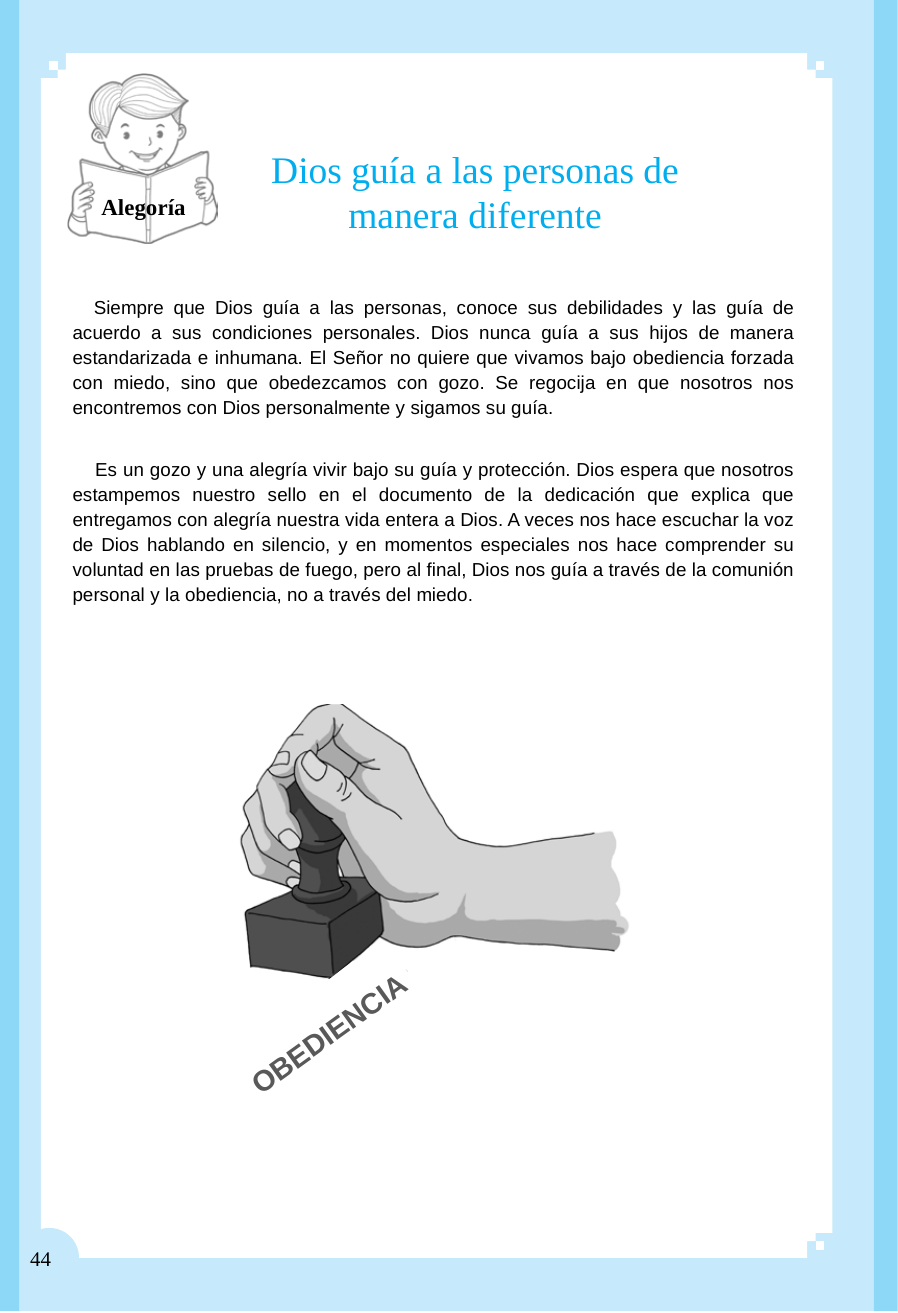

Dios guía a las personas de manera diferente
Alegoría
Siempre que Dios guía a las personas, conoce sus debilidades y las guía de acuerdo a sus condiciones personales. Dios nunca guía a sus hijos de manera estandarizada e inhumana. El Señor no quiere que vivamos bajo obediencia forzada con miedo, sino que obedezcamos con gozo. Se regocija en que nosotros nos encontremos con Dios personalmente y sigamos su guía.
Es un gozo y una alegría vivir bajo su guía y protección. Dios espera que nosotros estampemos nuestro sello en el documento de la dedicación que explica que entregamos con alegría nuestra vida entera a Dios. A veces nos hace escuchar la voz de Dios hablando en silencio, y en momentos especiales nos hace comprender su voluntad en las pruebas de fuego, pero al final, Dios nos guía a través de la comunión personal y la obediencia, no a través del miedo.

OBEDIENCIA

44